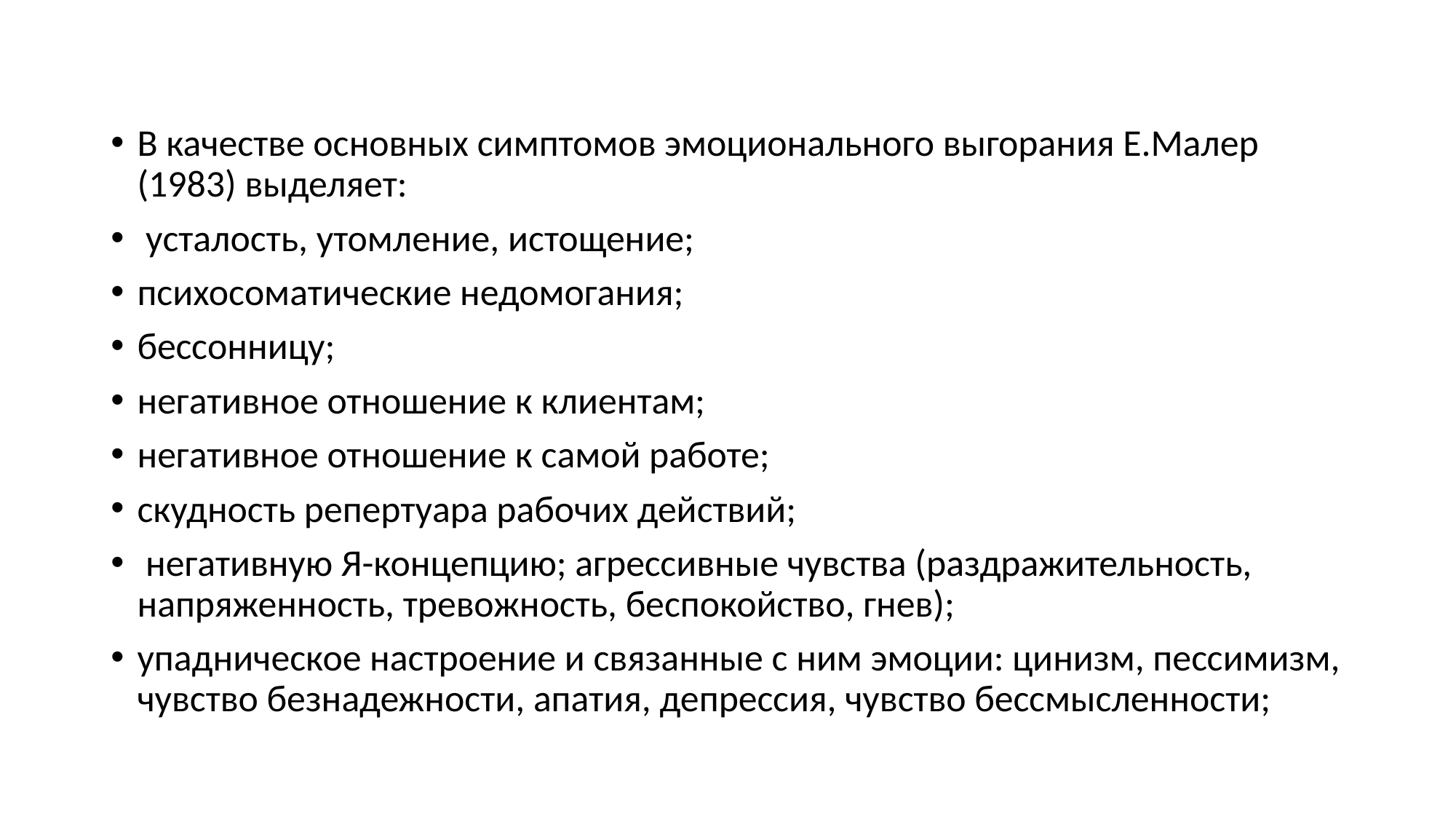

#
В качестве основных симптомов эмоционального выгорания Е.Малер (1983) выделяет:
 усталость, утомление, истощение;
психосоматические недомогания;
бессонницу;
негативное отношение к клиентам;
негативное отношение к самой работе;
скудность репертуара рабочих действий;
 негативную Я-концепцию; агрессивные чувства (раздражительность, напряженность, тревожность, беспокойство, гнев);
упадническое настроение и связанные с ним эмоции: цинизм, пессимизм, чувство безнадежности, апатия, депрессия, чувство бессмысленности;